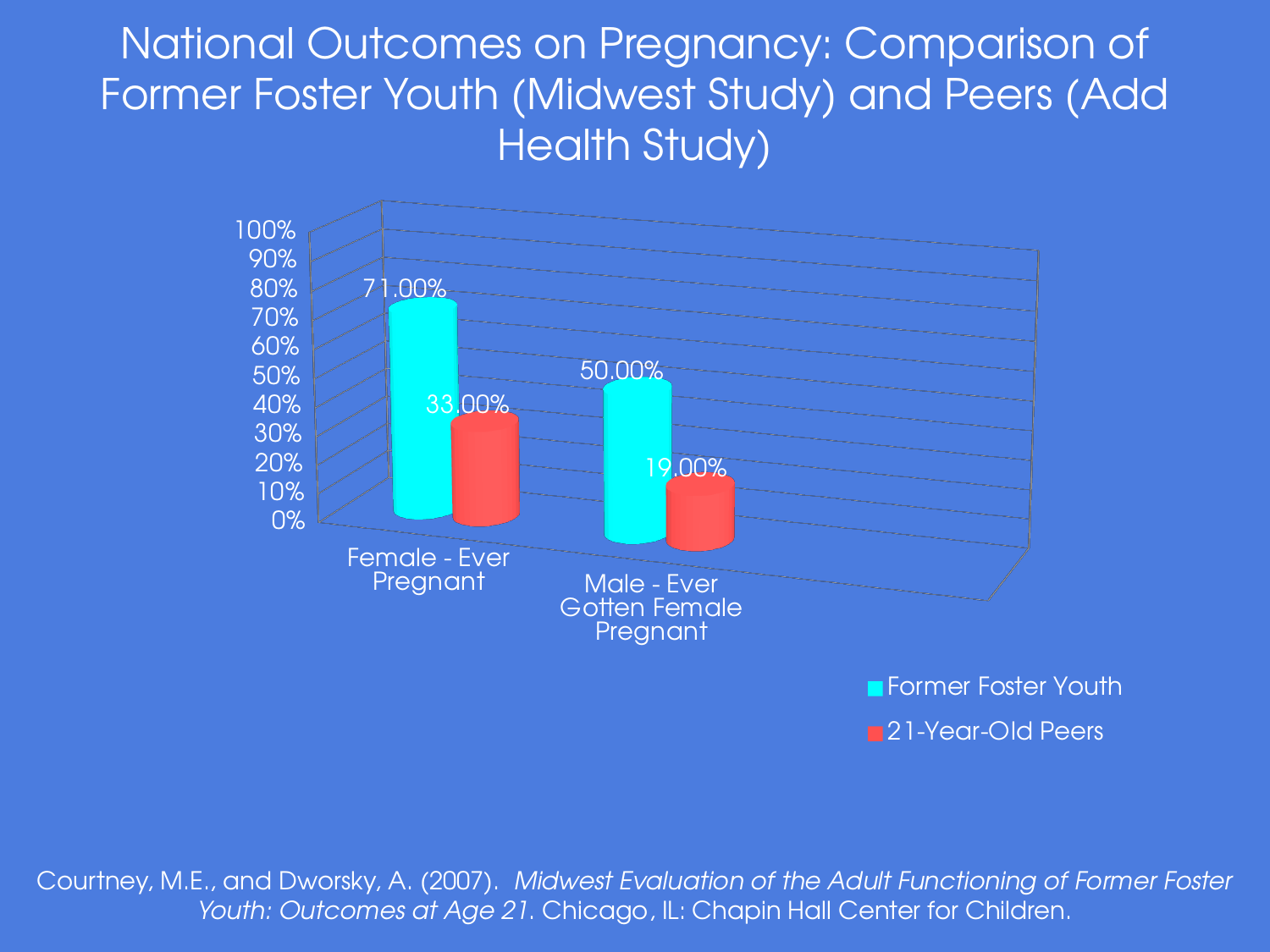

# National Outcomes on Pregnancy: Comparison of Former Foster Youth (Midwest Study) and Peers (Add Health Study)

[unsupported chart]

Courtney, M.E., and Dworsky, A. (2007).  Midwest Evaluation of the Adult Functioning of Former Foster Youth: Outcomes at Age 21. Chicago, IL: Chapin Hall Center for Children.